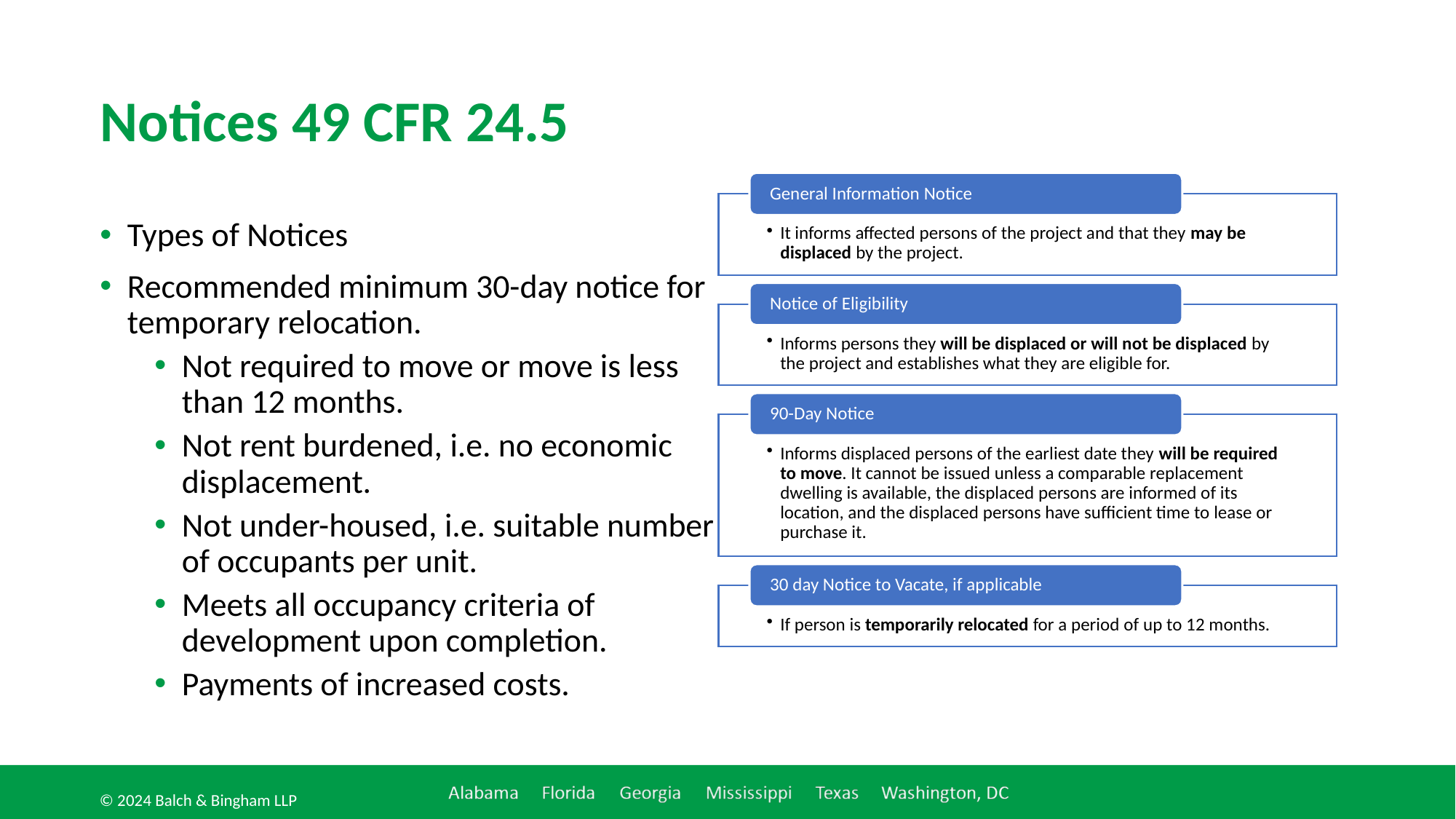

# Notices 49 CFR 24.5
It informs affected persons of the project and that they may be displaced by the project.
General Information Notice
Informs persons they will be displaced or will not be displaced by the project and establishes what they are eligible for.
Notice of Eligibility
Informs displaced persons of the earliest date they will be required to move. It cannot be issued unless a comparable replacement dwelling is available, the displaced persons are informed of its location, and the displaced persons have sufficient time to lease or purchase it.
90-Day Notice
If person is temporarily relocated for a period of up to 12 months.
30 day Notice to Vacate, if applicable
Types of Notices
Recommended minimum 30-day notice for temporary relocation.
Not required to move or move is less than 12 months.
Not rent burdened, i.e. no economic displacement.
Not under-housed, i.e. suitable number of occupants per unit.
Meets all occupancy criteria of development upon completion.
Payments of increased costs.